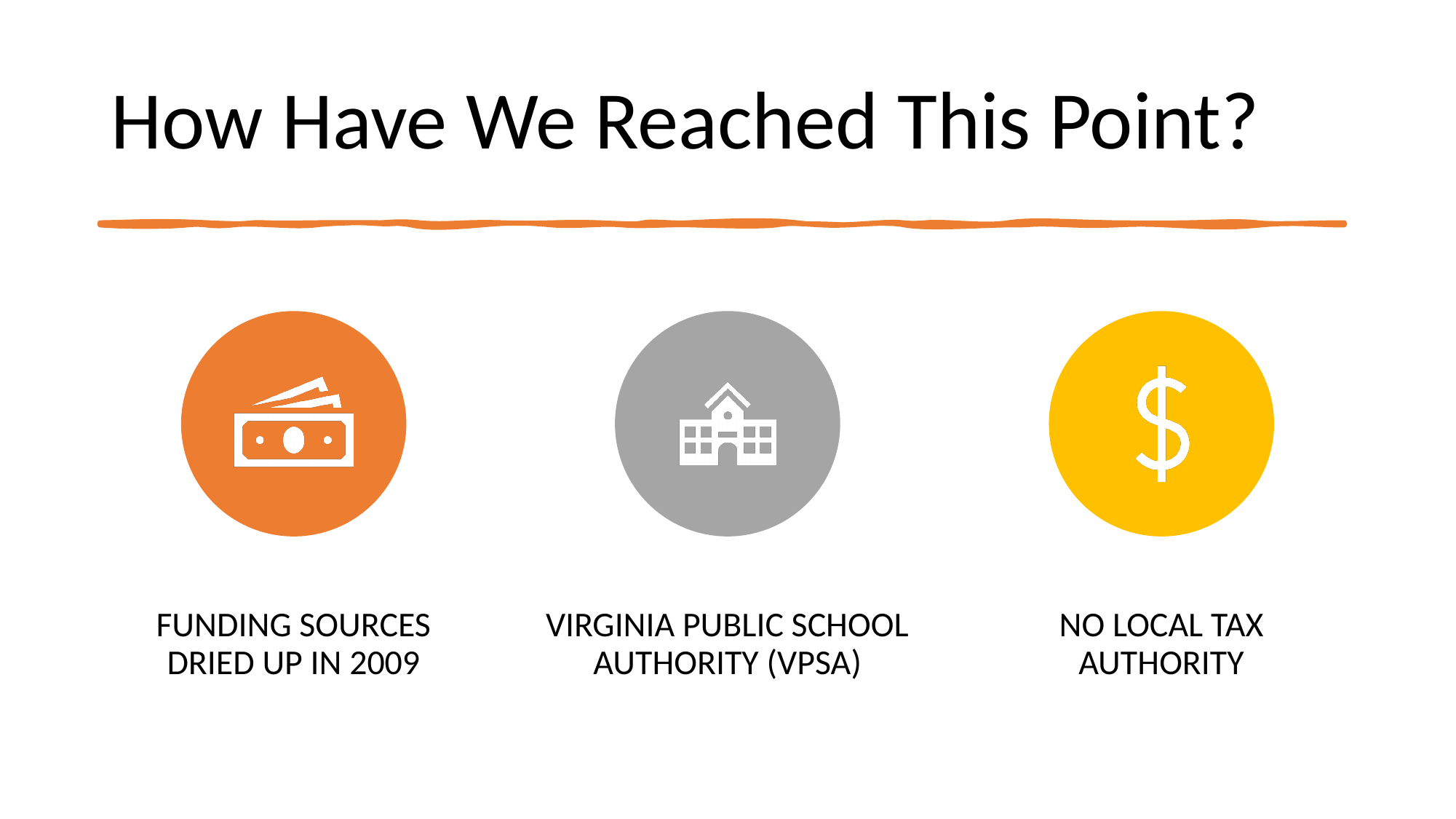

# How Have We Reached This Point?

Funding sources dried up in 2009
Virginia Public School Authority (VPSA)
NO local tax authority
7